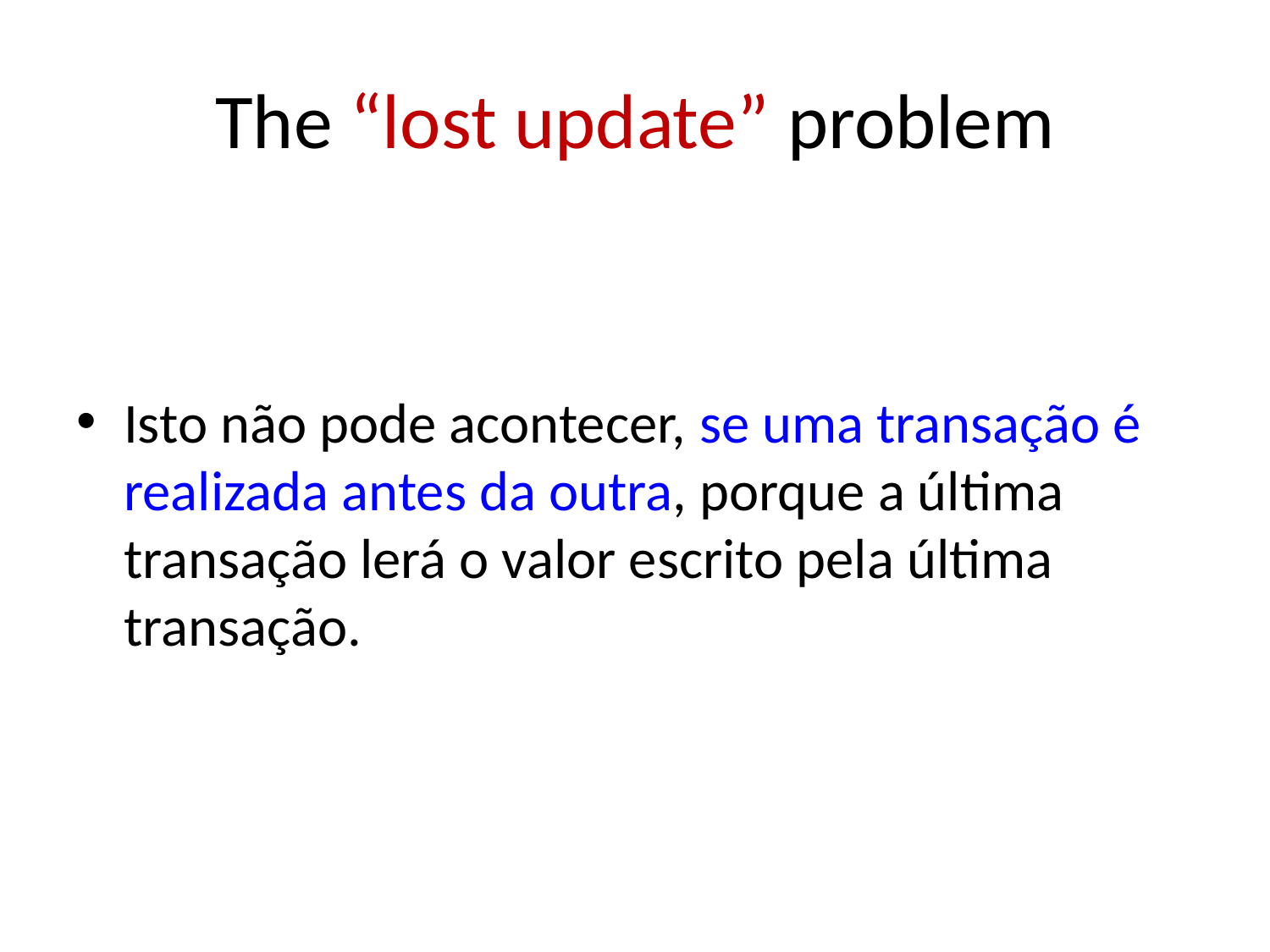

# The “lost update” problem

Isto não pode acontecer, se uma transação é realizada antes da outra, porque a última transação lerá o valor escrito pela última transação.